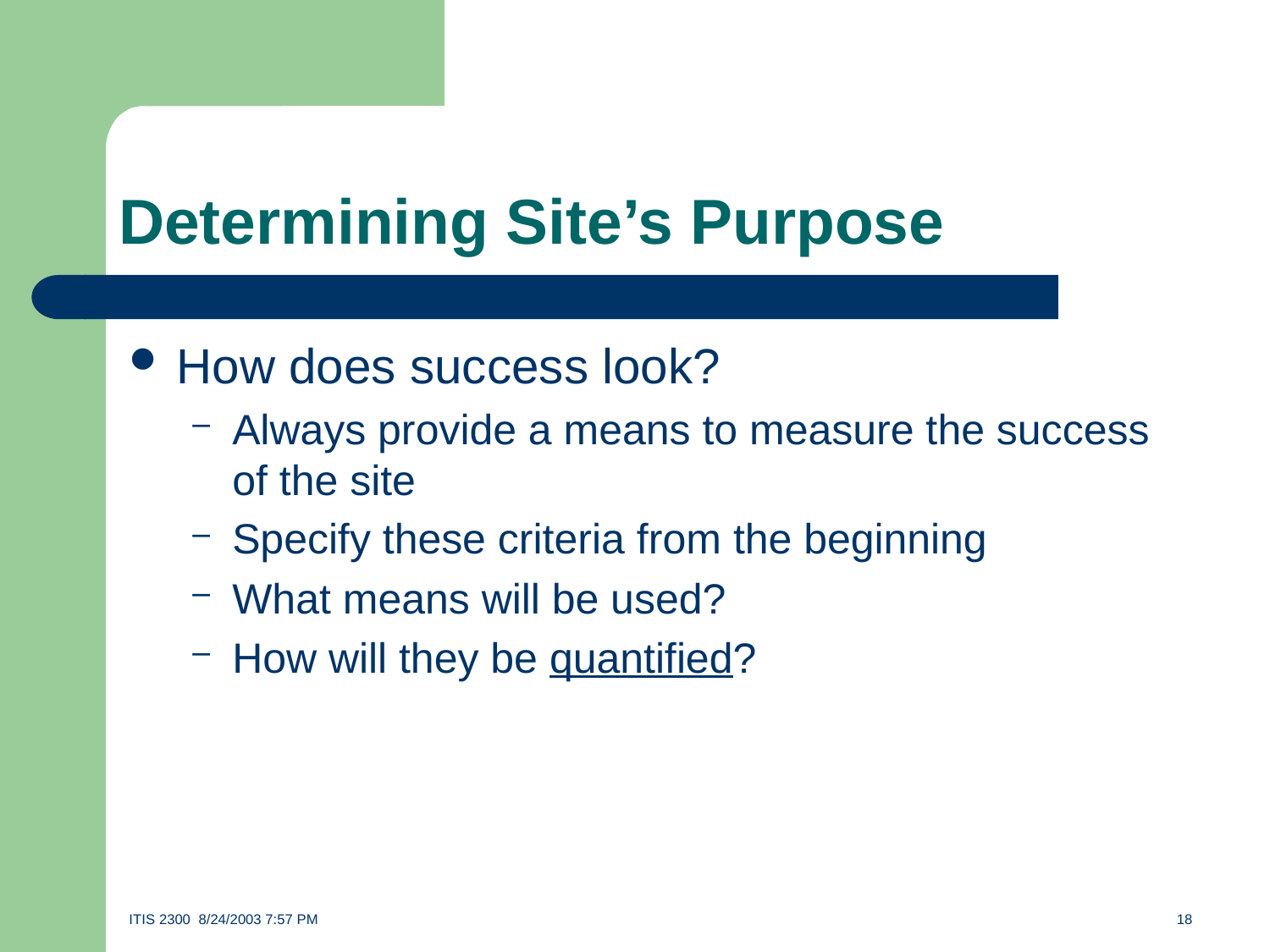

# Determining Site’s Purpose
How does success look?
Always provide a means to measure the success of the site
Specify these criteria from the beginning
What means will be used?
How will they be quantified?
ITIS 2300  8/24/2003 7:57 PM	18